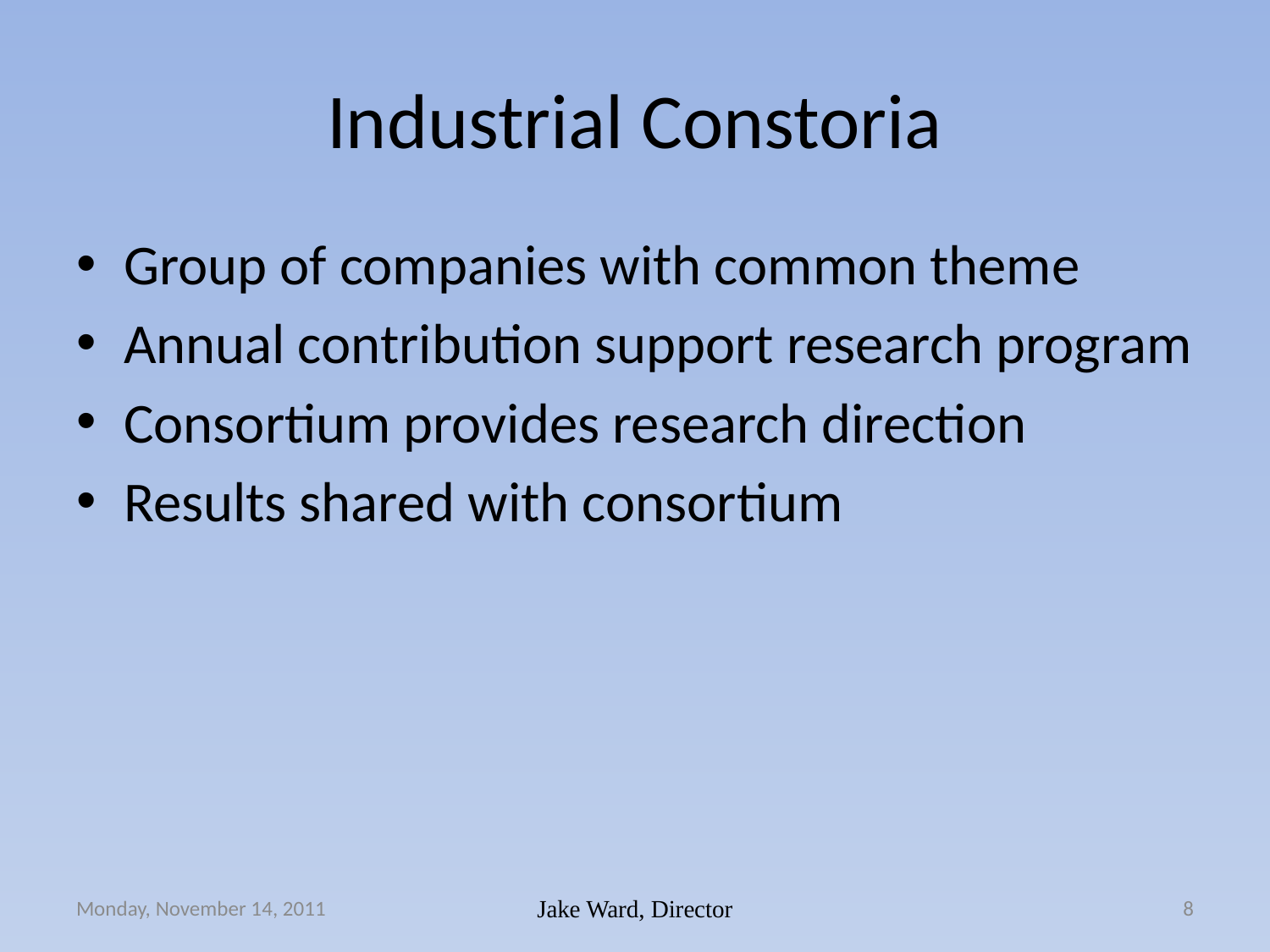

# Industrial Constoria
Group of companies with common theme
Annual contribution support research program
Consortium provides research direction
Results shared with consortium
Monday, November 14, 2011
Jake Ward, Director
8